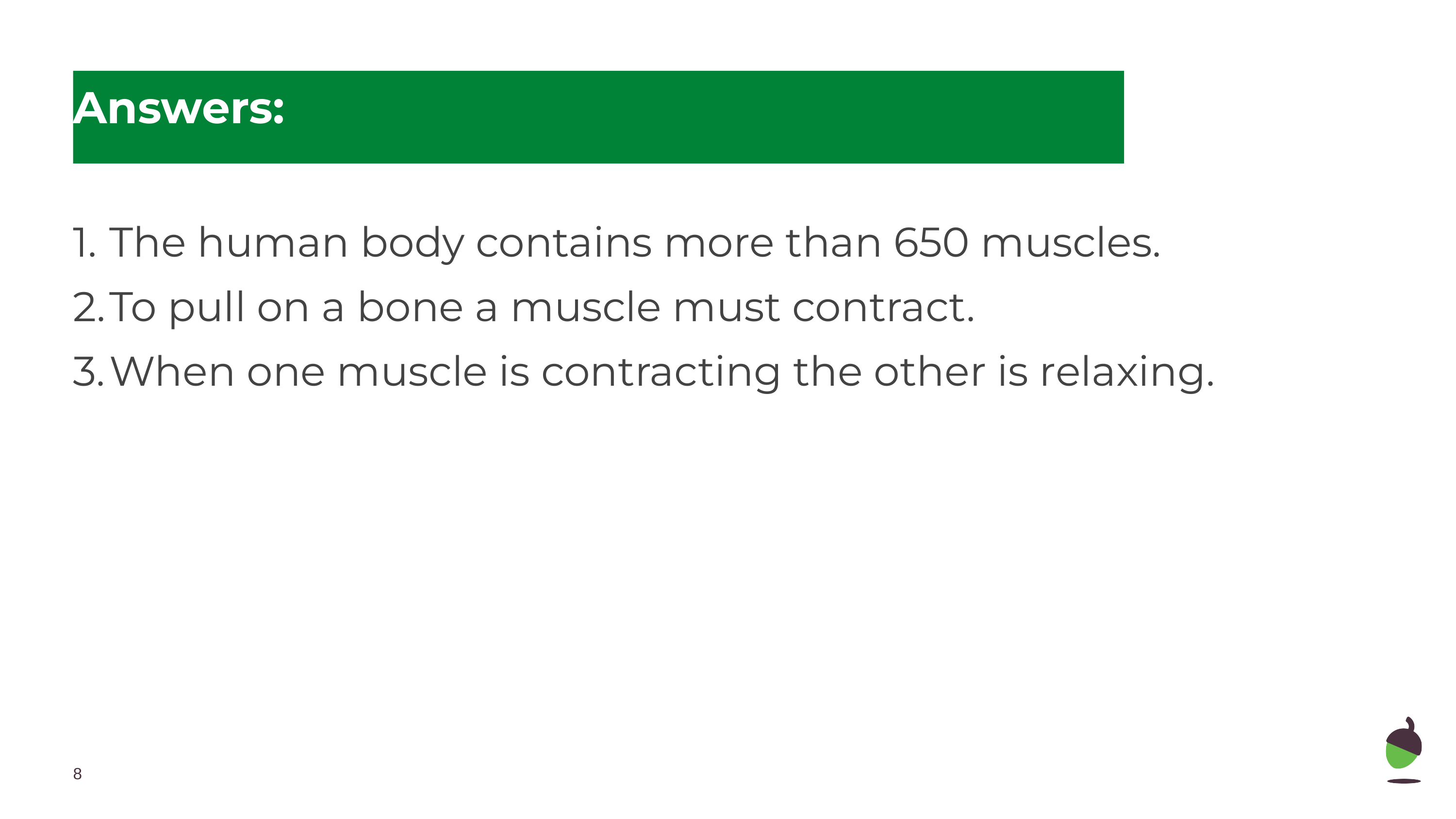

# Answers:
The human body contains more than 650 muscles.
To pull on a bone a muscle must contract.
When one muscle is contracting the other is relaxing.
8